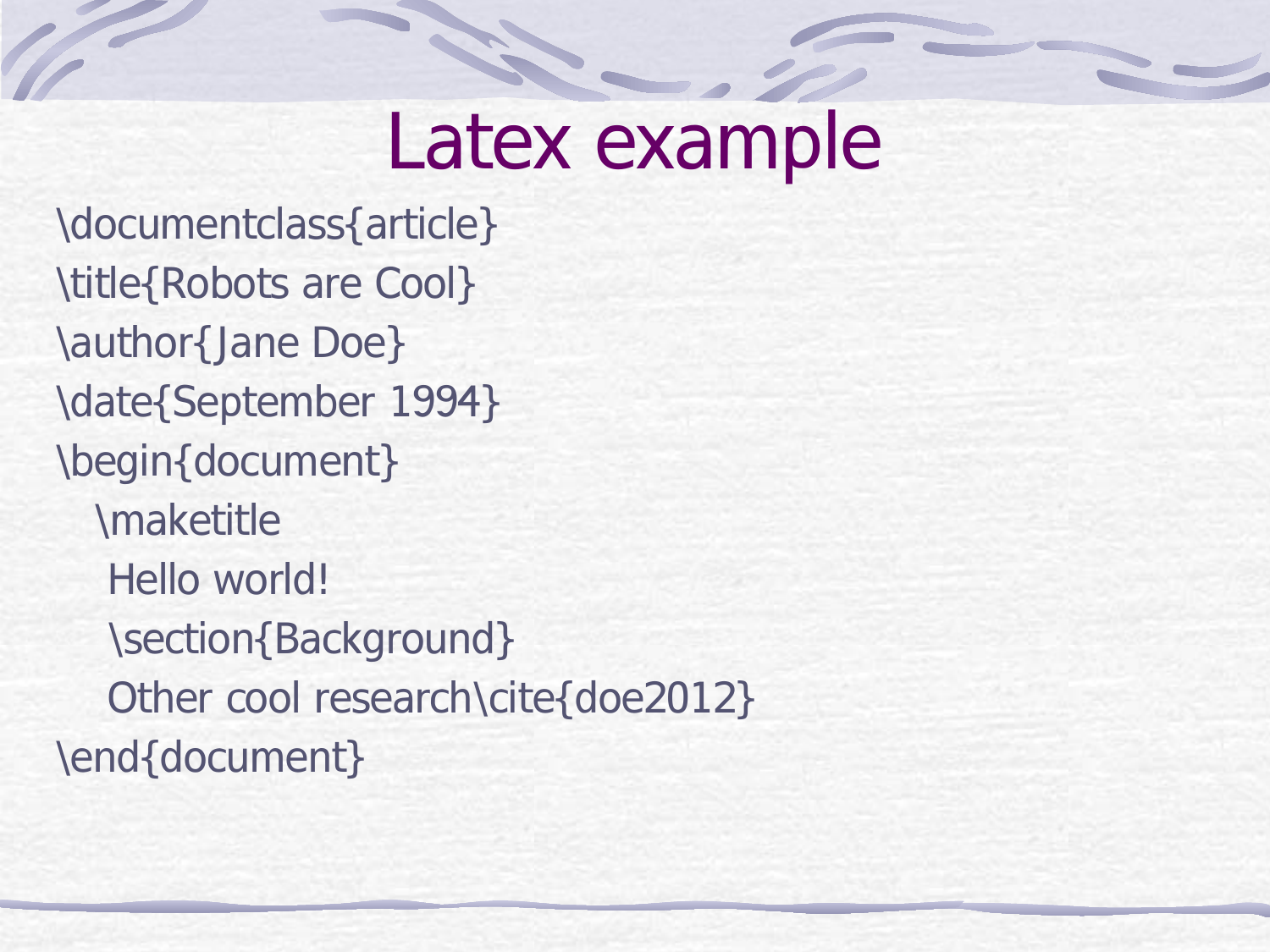

# Latex example
\documentclass{article}
\title{Robots are Cool}
\author{Jane Doe}
\date{September 1994}
\begin{document}
   \maketitle
    Hello world!
    \section{Background}
    Other cool research\cite{doe2012}
\end{document}